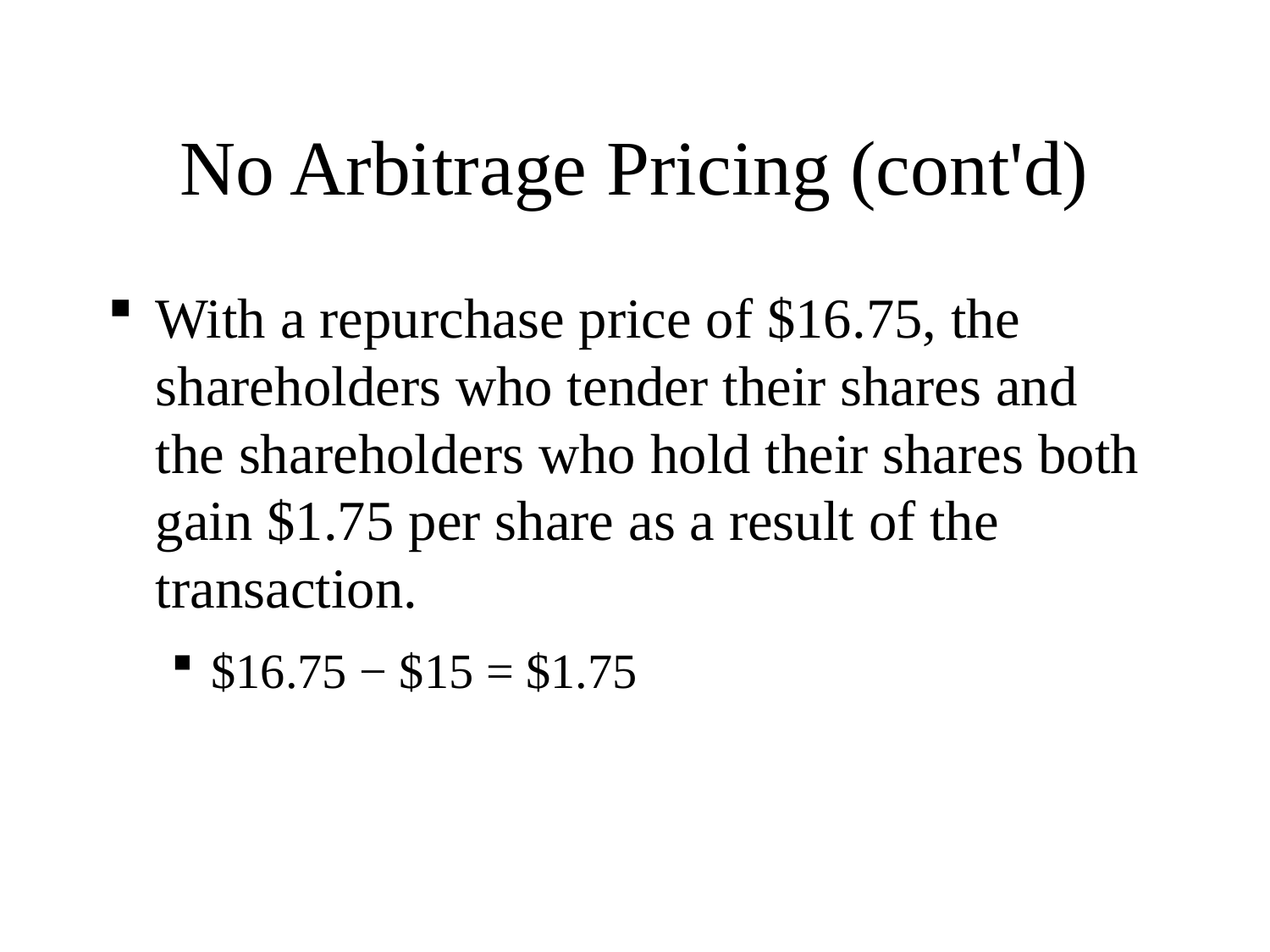

# No Arbitrage Pricing (cont'd)
With a repurchase price of $16.75, the shareholders who tender their shares and the shareholders who hold their shares both gain $1.75 per share as a result of the transaction.
$16.75 − $15 = $1.75